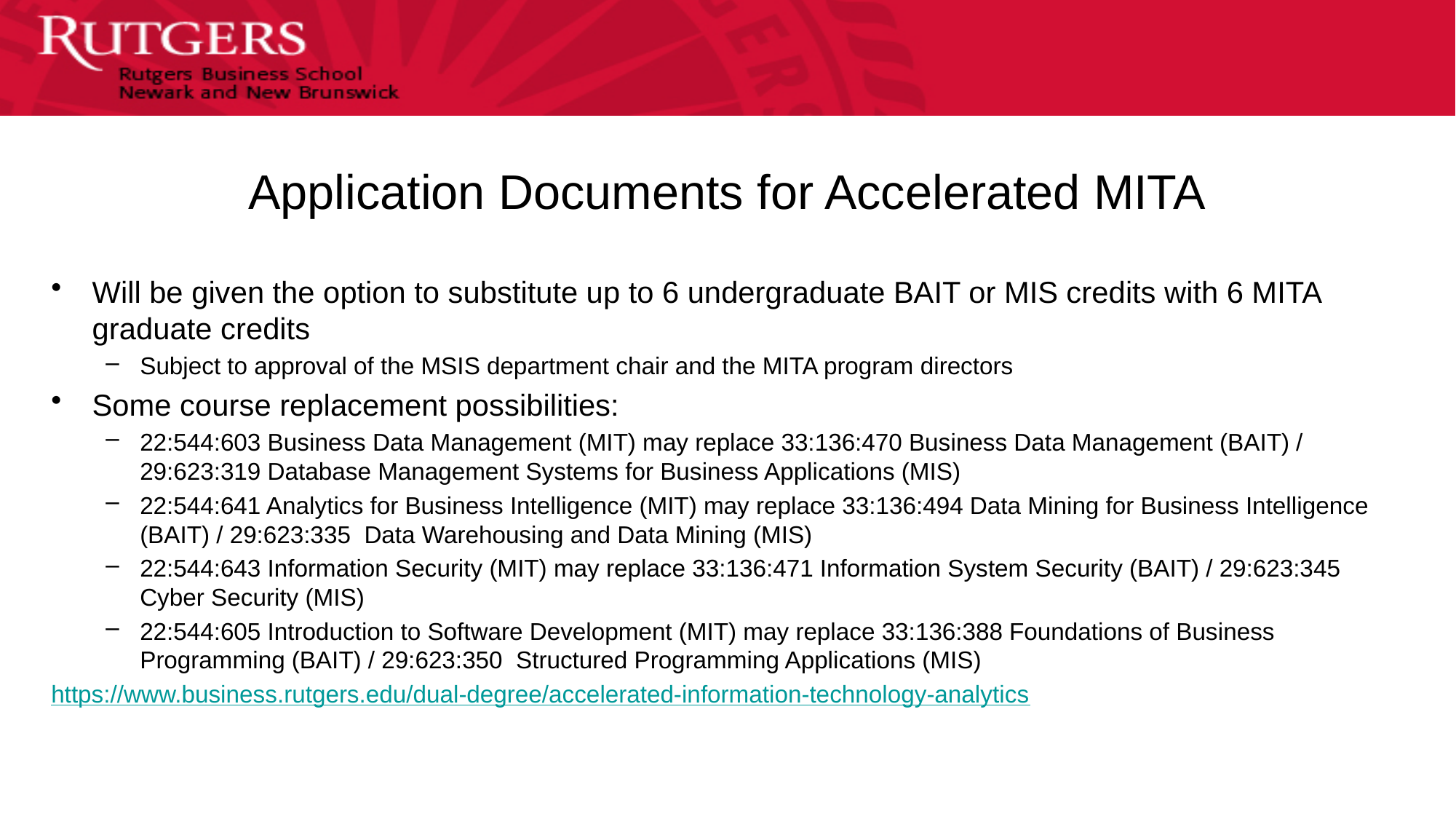

# Application Documents for Accelerated MITA
Will be given the option to substitute up to 6 undergraduate BAIT or MIS credits with 6 MITA graduate credits
Subject to approval of the MSIS department chair and the MITA program directors
Some course replacement possibilities:
22:544:603 Business Data Management (MIT) may replace 33:136:470 Business Data Management (BAIT) / 29:623:319 Database Management Systems for Business Applications (MIS)
22:544:641 Analytics for Business Intelligence (MIT) may replace 33:136:494 Data Mining for Business Intelligence (BAIT) / 29:623:335  Data Warehousing and Data Mining (MIS)
22:544:643 Information Security (MIT) may replace 33:136:471 Information System Security (BAIT) / 29:623:345 Cyber Security (MIS)
22:544:605 Introduction to Software Development (MIT) may replace 33:136:388 Foundations of Business Programming (BAIT) / 29:623:350  Structured Programming Applications (MIS)
https://www.business.rutgers.edu/dual-degree/accelerated-information-technology-analytics